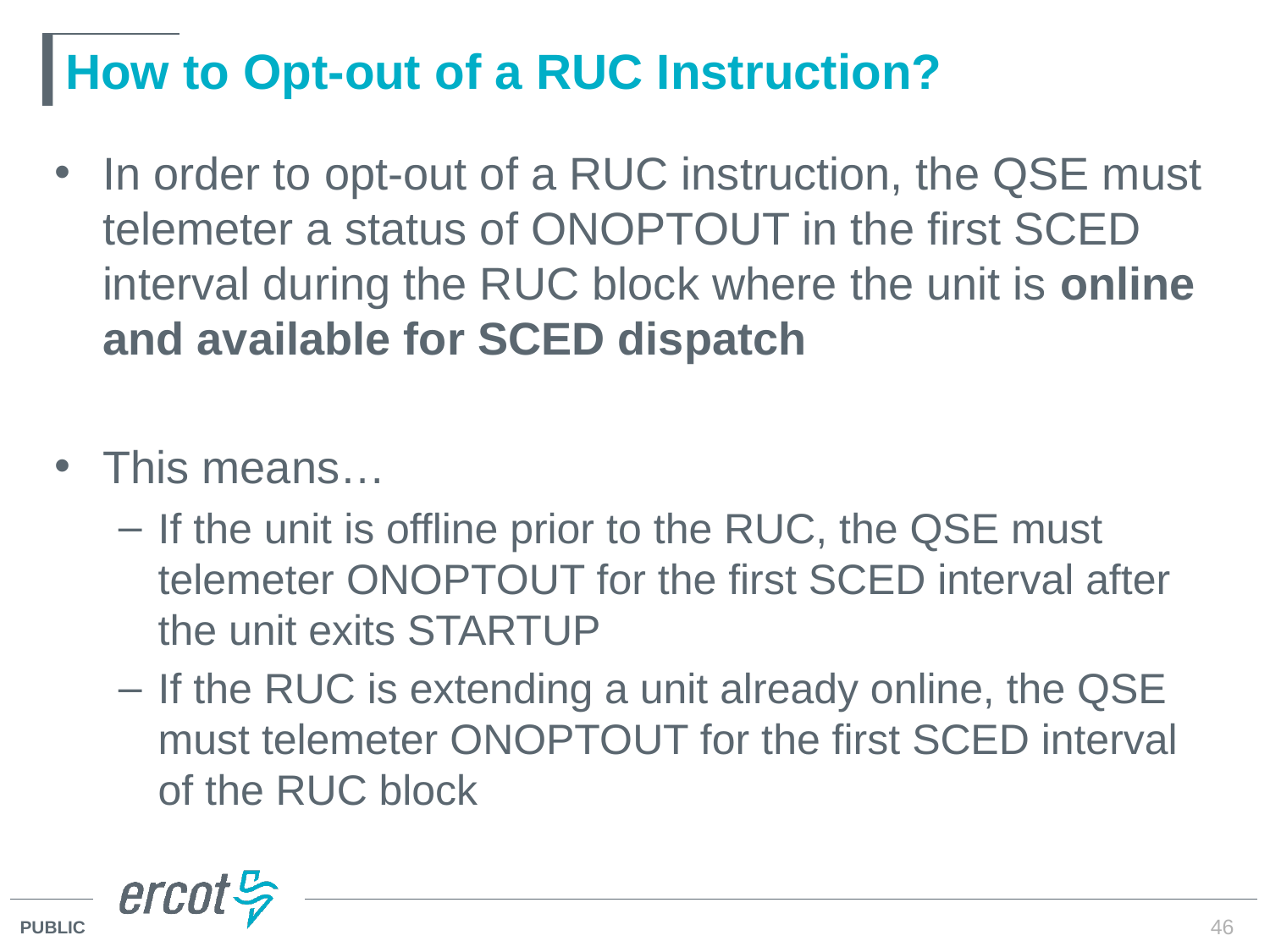

# How to Opt-out of a RUC Instruction?
In order to opt-out of a RUC instruction, the QSE must telemeter a status of ONOPTOUT in the first SCED interval during the RUC block where the unit is online and available for SCED dispatch

This means…
If the unit is offline prior to the RUC, the QSE must telemeter ONOPTOUT for the first SCED interval after the unit exits STARTUP
If the RUC is extending a unit already online, the QSE must telemeter ONOPTOUT for the first SCED interval of the RUC block
46